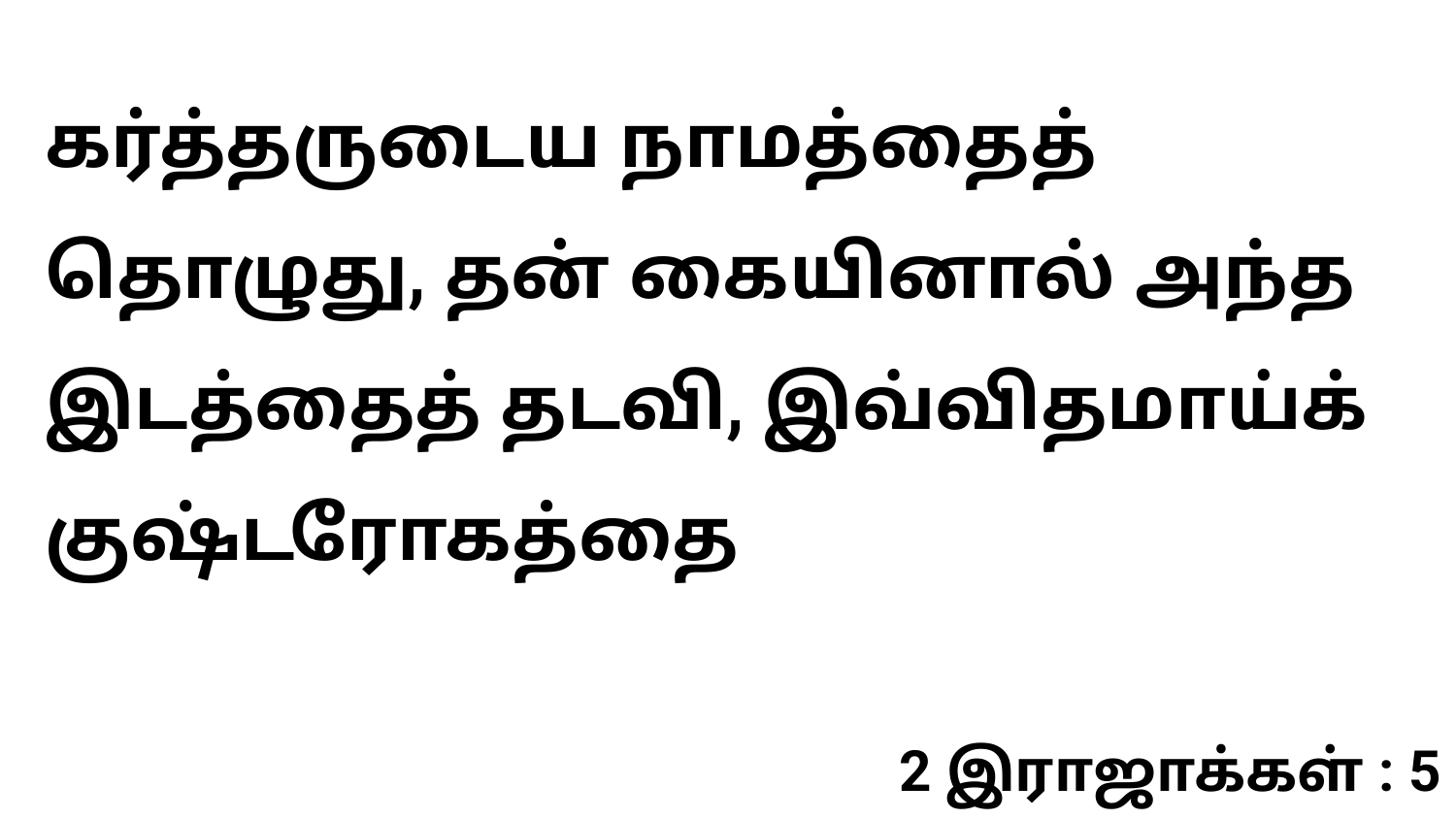

கர்த்தருடைய நாமத்தைத் தொழுது, தன் கையினால் அந்த இடத்தைத் தடவி, இவ்விதமாய்க் குஷ்டரோகத்தை
2 இராஜாக்கள் : 5